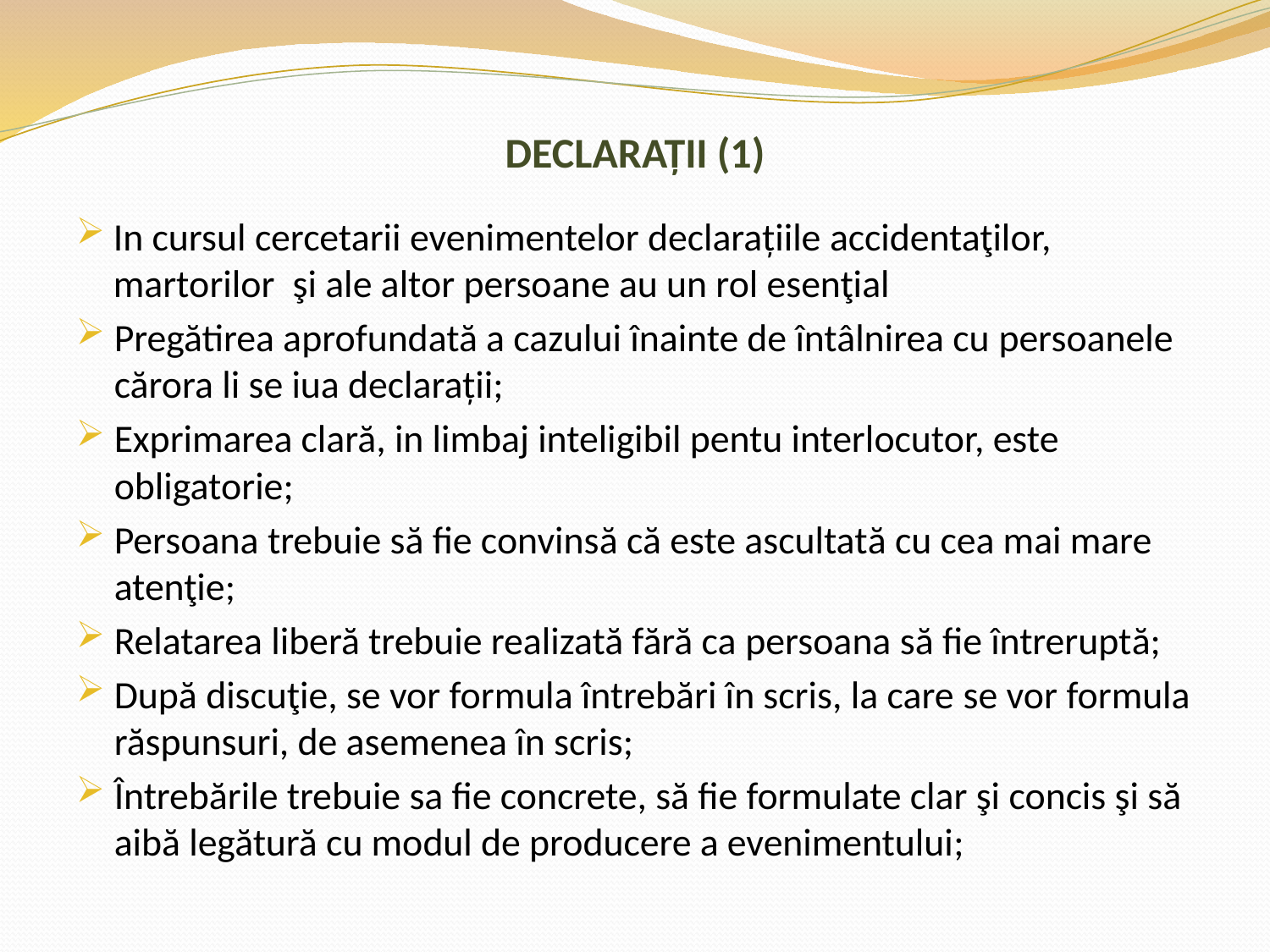

# DECLARAŢII (1)
In cursul cercetarii evenimentelor declaraţiile accidentaţilor, martorilor  şi ale altor persoane au un rol esenţial
Pregătirea aprofundată a cazului înainte de întâlnirea cu persoanele cărora li se iua declaraţii;
Exprimarea clară, in limbaj inteligibil pentu interlocutor, este obligatorie;
Persoana trebuie să fie convinsă că este ascultată cu cea mai mare atenţie;
Relatarea liberă trebuie realizată fără ca persoana să fie întreruptă;
După discuţie, se vor formula întrebări în scris, la care se vor formula răspunsuri, de asemenea în scris;
Întrebările trebuie sa fie concrete, să fie formulate clar şi concis şi să aibă legătură cu modul de producere a evenimentului;